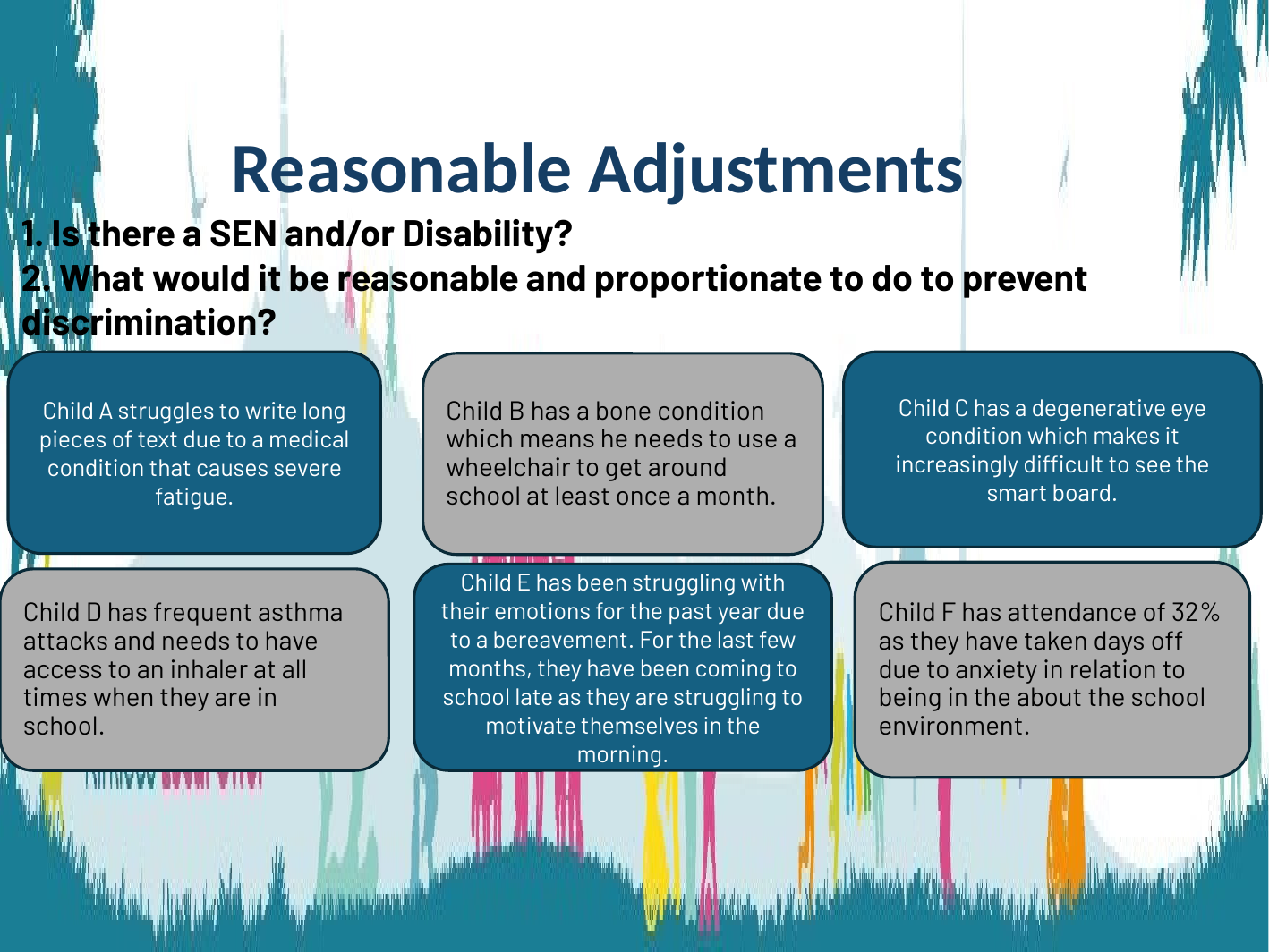

Reasonable Adjustments
1. Is there a SEN and/or Disability?
2. What would it be reasonable and proportionate to do to prevent discrimination?
Child A struggles to write long pieces of text due to a medical condition that causes severe fatigue.
Child C has a degenerative eye condition which makes it increasingly difficult to see the smart board.
Child B has a bone condition which means he needs to use a wheelchair to get around school at least once a month.
Child F has attendance of 32% as they have taken days off due to anxiety in relation to being in the about the school environment.
Child E has been struggling with their emotions for the past year due to a bereavement. For the last few months, they have been coming to school late as they are struggling to motivate themselves in the morning.
Child D has frequent asthma attacks and needs to have access to an inhaler at all times when they are in school.